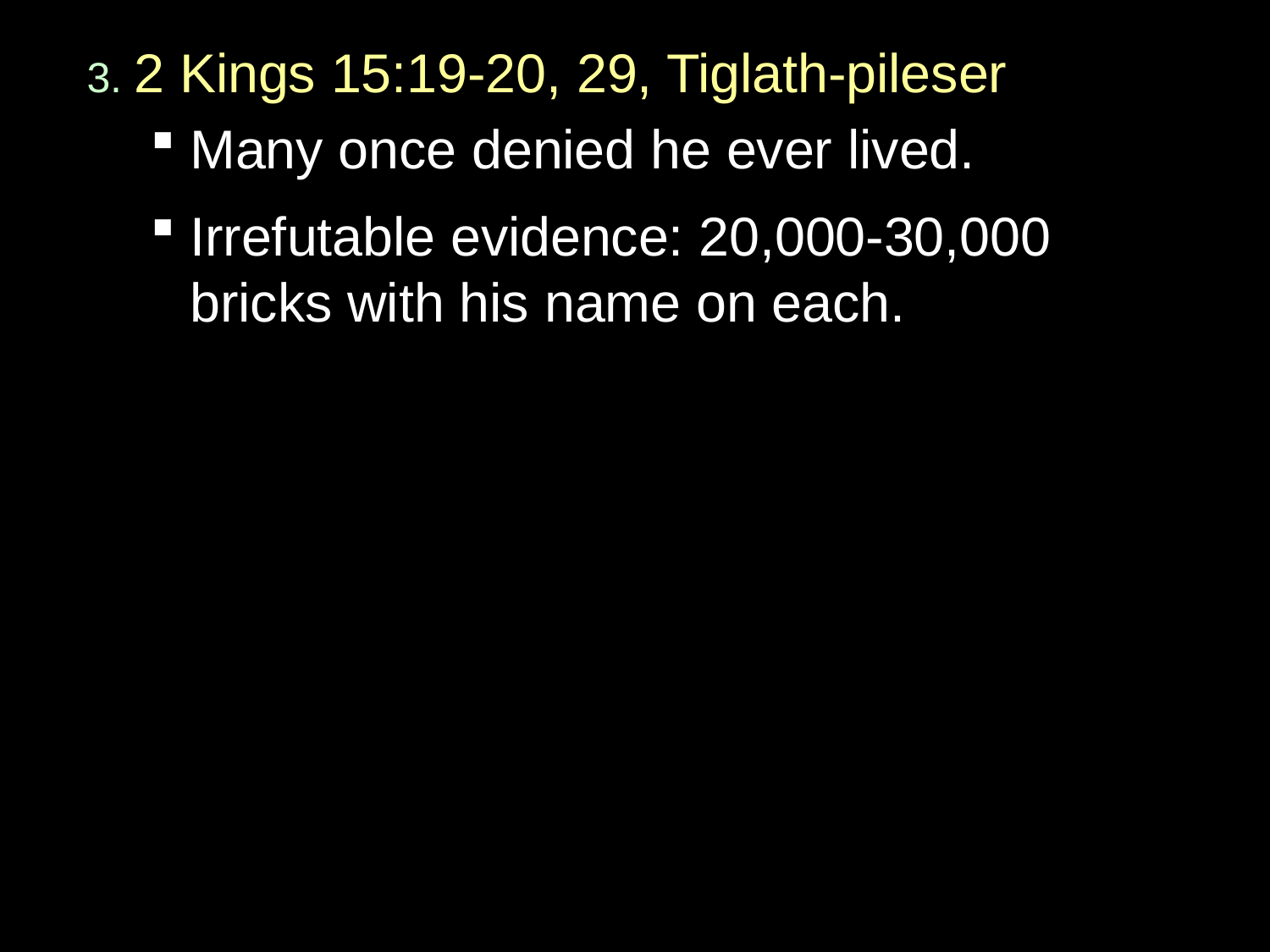

3. 2 Kings 15:19-20, 29, Tiglath-pileser
Many once denied he ever lived.
Irrefutable evidence: 20,000-30,000 bricks with his name on each.